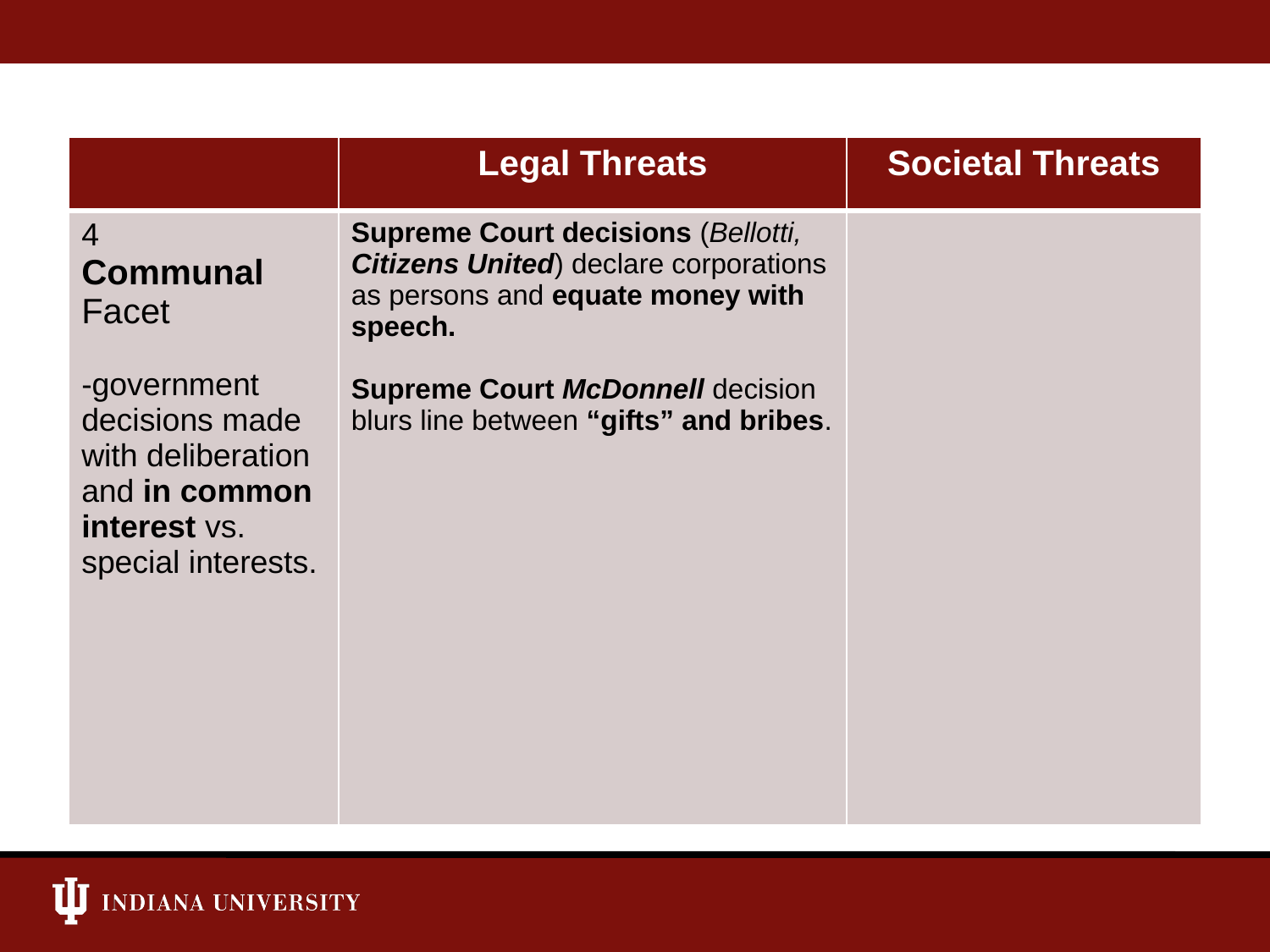

|  | Legal Threats | Societal Threats |
| --- | --- | --- |
| 4 Communal Facet -government decisions made with deliberation and in common interest vs. special interests. | Supreme Court decisions (Bellotti, Citizens United) declare corporations as persons and equate money with speech. Supreme Court McDonnell decision blurs line between “gifts” and bribes. |  |